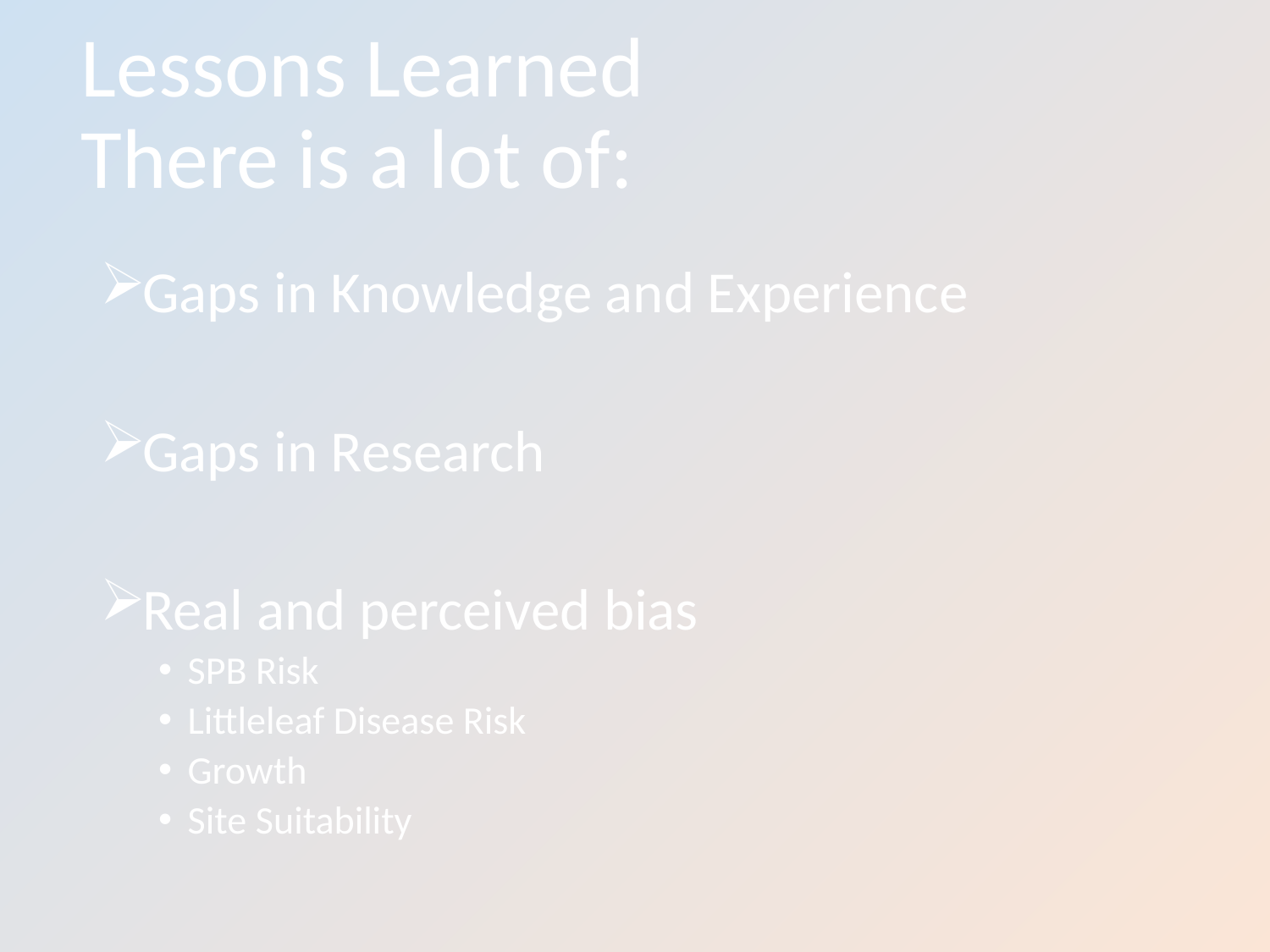

# Lessons Learned There is a lot of:

Gaps in Knowledge and Experience

Gaps in Research

Real and perceived bias
SPB Risk
Littleleaf Disease Risk
Growth
Site Suitability